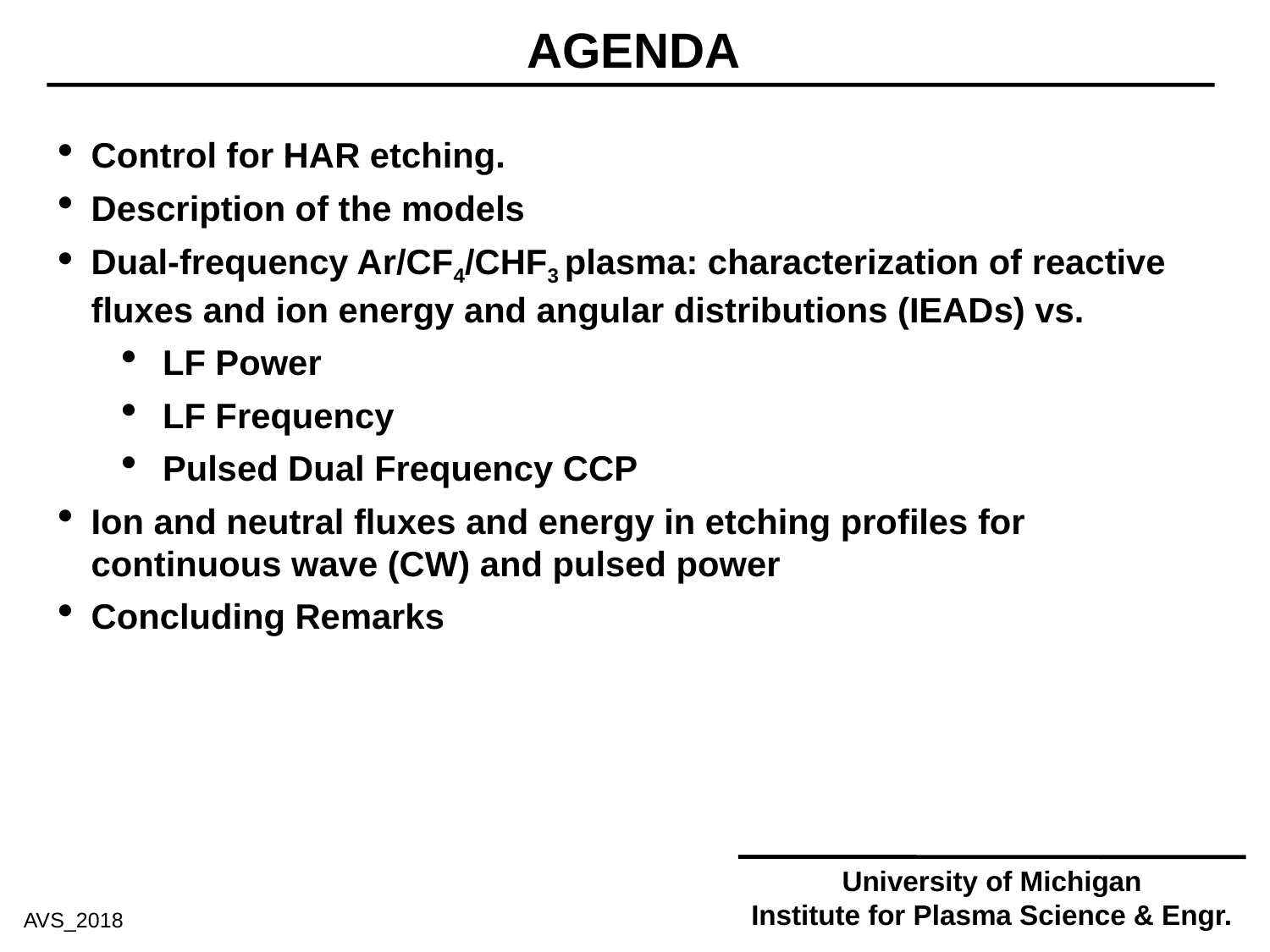

AGENDA

Control for HAR etching.
Description of the models
Dual-frequency Ar/CF4/CHF3 plasma: characterization of reactive fluxes and ion energy and angular distributions (IEADs) vs.
LF Power
LF Frequency
Pulsed Dual Frequency CCP
Ion and neutral fluxes and energy in etching profiles for continuous wave (CW) and pulsed power
Concluding Remarks

University of Michigan
Institute for Plasma Science & Engr.
AVS_2018